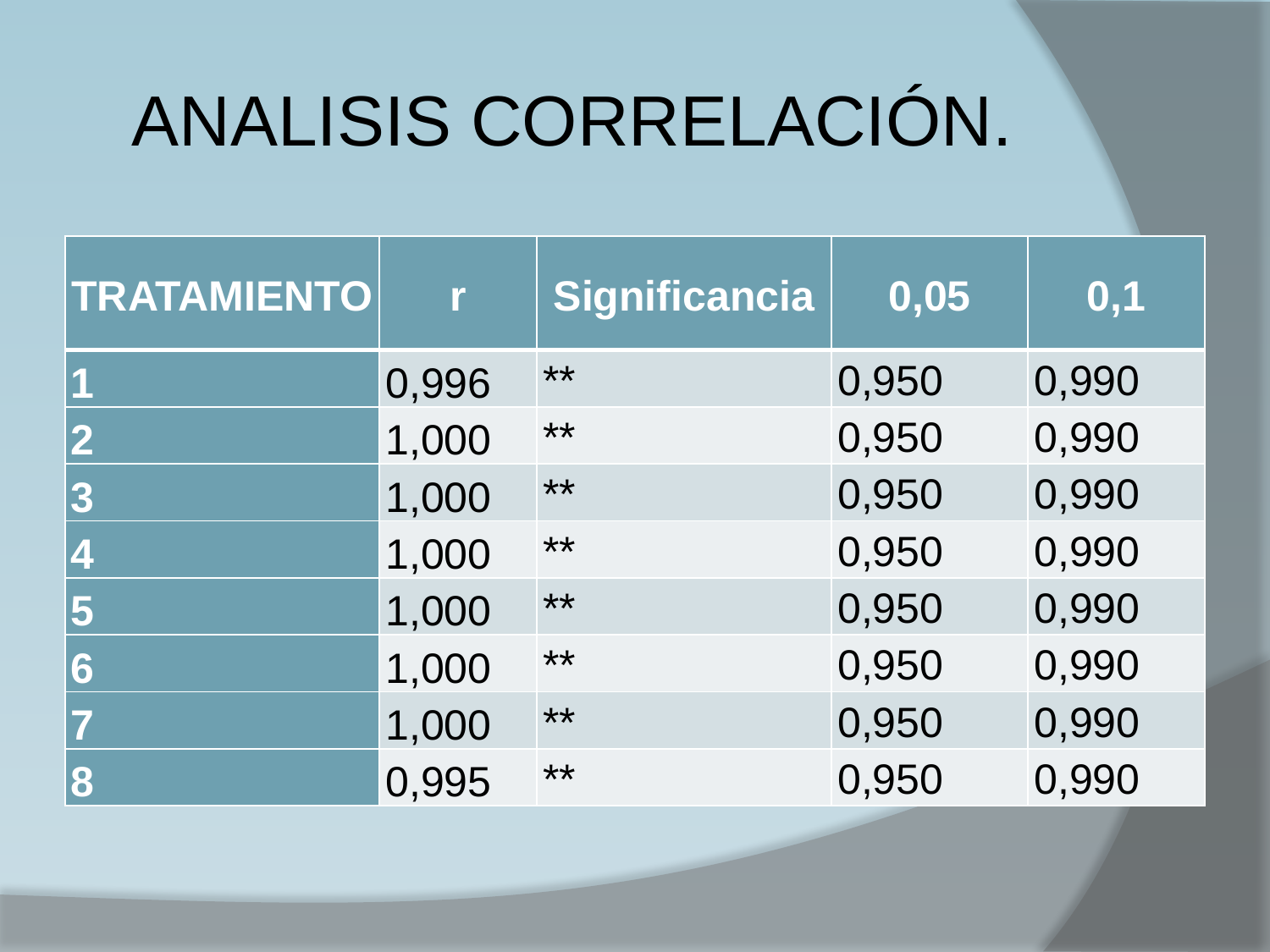

# ANALISIS CORRELACIÓN.
| TRATAMIENTO | r | Significancia | 0,05 | 0,1 |
| --- | --- | --- | --- | --- |
| 1 | 0,996 | \*\* | 0,950 | 0,990 |
| 2 | 1,000 | \*\* | 0,950 | 0,990 |
| 3 | 1,000 | \*\* | 0,950 | 0,990 |
| 4 | 1,000 | \*\* | 0,950 | 0,990 |
| 5 | 1,000 | \*\* | 0,950 | 0,990 |
| 6 | 1,000 | \*\* | 0,950 | 0,990 |
| 7 | 1,000 | \*\* | 0,950 | 0,990 |
| 8 | 0,995 | \*\* | 0,950 | 0,990 |